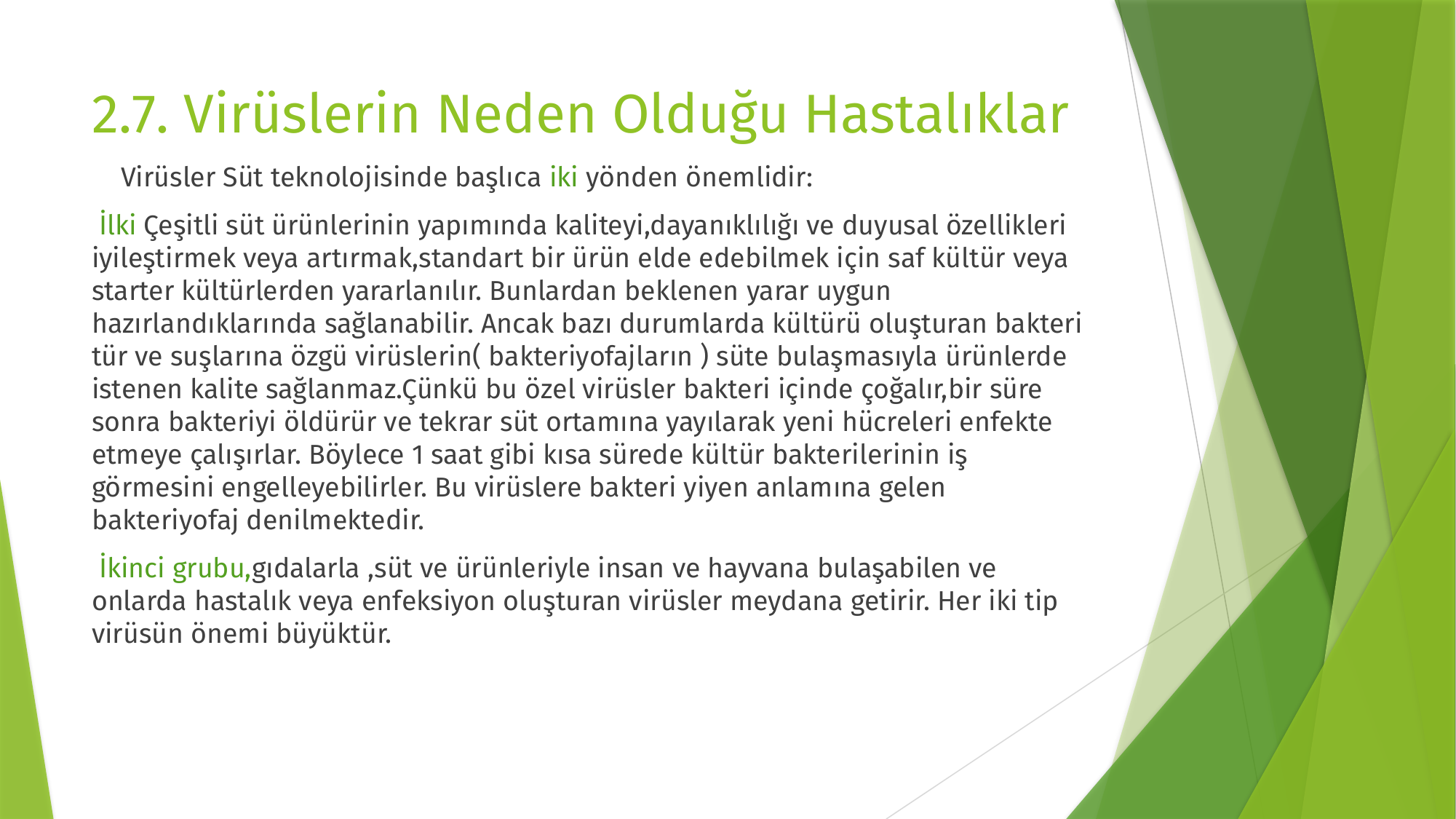

# 2.7. Virüslerin Neden Olduğu Hastalıklar
    Virüsler Süt teknolojisinde başlıca iki yönden önemlidir:
 İlki Çeşitli süt ürünlerinin yapımında kaliteyi,dayanıklılığı ve duyusal özellikleri iyileştirmek veya artırmak,standart bir ürün elde edebilmek için saf kültür veya starter kültürlerden yararlanılır. Bunlardan beklenen yarar uygun hazırlandıklarında sağlanabilir. Ancak bazı durumlarda kültürü oluşturan bakteri tür ve suşlarına özgü virüslerin( bakteriyofajların ) süte bulaşmasıyla ürünlerde istenen kalite sağlanmaz.Çünkü bu özel virüsler bakteri içinde çoğalır,bir süre sonra bakteriyi öldürür ve tekrar süt ortamına yayılarak yeni hücreleri enfekte etmeye çalışırlar. Böylece 1 saat gibi kısa sürede kültür bakterilerinin iş görmesini engelleyebilirler. Bu virüslere bakteri yiyen anlamına gelen bakteriyofaj denilmektedir.
 İkinci grubu,gıdalarla ,süt ve ürünleriyle insan ve hayvana bulaşabilen ve onlarda hastalık veya enfeksiyon oluşturan virüsler meydana getirir. Her iki tip virüsün önemi büyüktür.